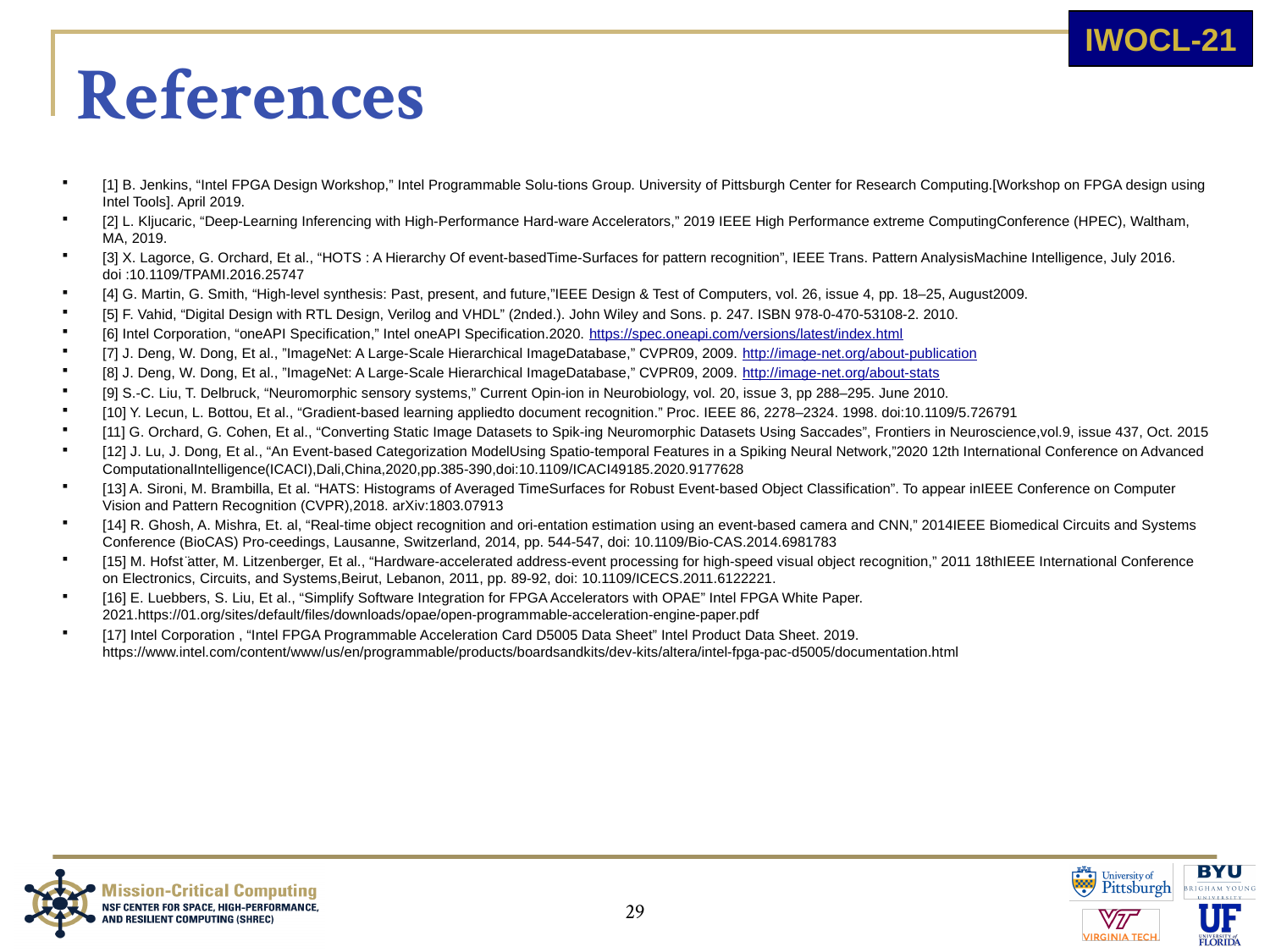

# References
[1] B. Jenkins, “Intel FPGA Design Workshop,” Intel Programmable Solu-tions Group. University of Pittsburgh Center for Research Computing.[Workshop on FPGA design using Intel Tools]. April 2019.
[2] L. Kljucaric, “Deep-Learning Inferencing with High-Performance Hard-ware Accelerators,” 2019 IEEE High Performance extreme ComputingConference (HPEC), Waltham, MA, 2019.
[3] X. Lagorce, G. Orchard, Et al., “HOTS : A Hierarchy Of event-basedTime-Surfaces for pattern recognition”, IEEE Trans. Pattern AnalysisMachine Intelligence, July 2016. doi :10.1109/TPAMI.2016.25747
[4] G. Martin, G. Smith, “High-level synthesis: Past, present, and future,”IEEE Design & Test of Computers, vol. 26, issue 4, pp. 18–25, August2009.
[5] F. Vahid, “Digital Design with RTL Design, Verilog and VHDL” (2nded.). John Wiley and Sons. p. 247. ISBN 978-0-470-53108-2. 2010.
[6] Intel Corporation, “oneAPI Specification,” Intel oneAPI Specification.2020. https://spec.oneapi.com/versions/latest/index.html
[7] J. Deng, W. Dong, Et al., ”ImageNet: A Large-Scale Hierarchical ImageDatabase,” CVPR09, 2009. http://image-net.org/about-publication
[8] J. Deng, W. Dong, Et al., ”ImageNet: A Large-Scale Hierarchical ImageDatabase,” CVPR09, 2009. http://image-net.org/about-stats
[9] S.-C. Liu, T. Delbruck, “Neuromorphic sensory systems,” Current Opin-ion in Neurobiology, vol. 20, issue 3, pp 288–295. June 2010.
[10] Y. Lecun, L. Bottou, Et al., “Gradient-based learning appliedto document recognition.” Proc. IEEE 86, 2278–2324. 1998. doi:10.1109/5.726791
[11] G. Orchard, G. Cohen, Et al., “Converting Static Image Datasets to Spik-ing Neuromorphic Datasets Using Saccades”, Frontiers in Neuroscience,vol.9, issue 437, Oct. 2015
[12] J. Lu, J. Dong, Et al., “An Event-based Categorization ModelUsing Spatio-temporal Features in a Spiking Neural Network,”2020 12th International Conference on Advanced ComputationalIntelligence(ICACI),Dali,China,2020,pp.385-390,doi:10.1109/ICACI49185.2020.9177628
[13] A. Sironi, M. Brambilla, Et al. “HATS: Histograms of Averaged TimeSurfaces for Robust Event-based Object Classification”. To appear inIEEE Conference on Computer Vision and Pattern Recognition (CVPR),2018. arXiv:1803.07913
[14] R. Ghosh, A. Mishra, Et. al, “Real-time object recognition and ori-entation estimation using an event-based camera and CNN,” 2014IEEE Biomedical Circuits and Systems Conference (BioCAS) Pro-ceedings, Lausanne, Switzerland, 2014, pp. 544-547, doi: 10.1109/Bio-CAS.2014.6981783
[15] M. Hofst ̈atter, M. Litzenberger, Et al., “Hardware-accelerated address-event processing for high-speed visual object recognition,” 2011 18thIEEE International Conference on Electronics, Circuits, and Systems,Beirut, Lebanon, 2011, pp. 89-92, doi: 10.1109/ICECS.2011.6122221.
[16] E. Luebbers, S. Liu, Et al., “Simplify Software Integration for FPGA Accelerators with OPAE” Intel FPGA White Paper. 2021.https://01.org/sites/default/files/downloads/opae/open-programmable-acceleration-engine-paper.pdf
[17] Intel Corporation , “Intel FPGA Programmable Acceleration Card D5005 Data Sheet” Intel Product Data Sheet. 2019. https://www.intel.com/content/www/us/en/programmable/products/boardsandkits/dev-kits/altera/intel-fpga-pac-d5005/documentation.html
29